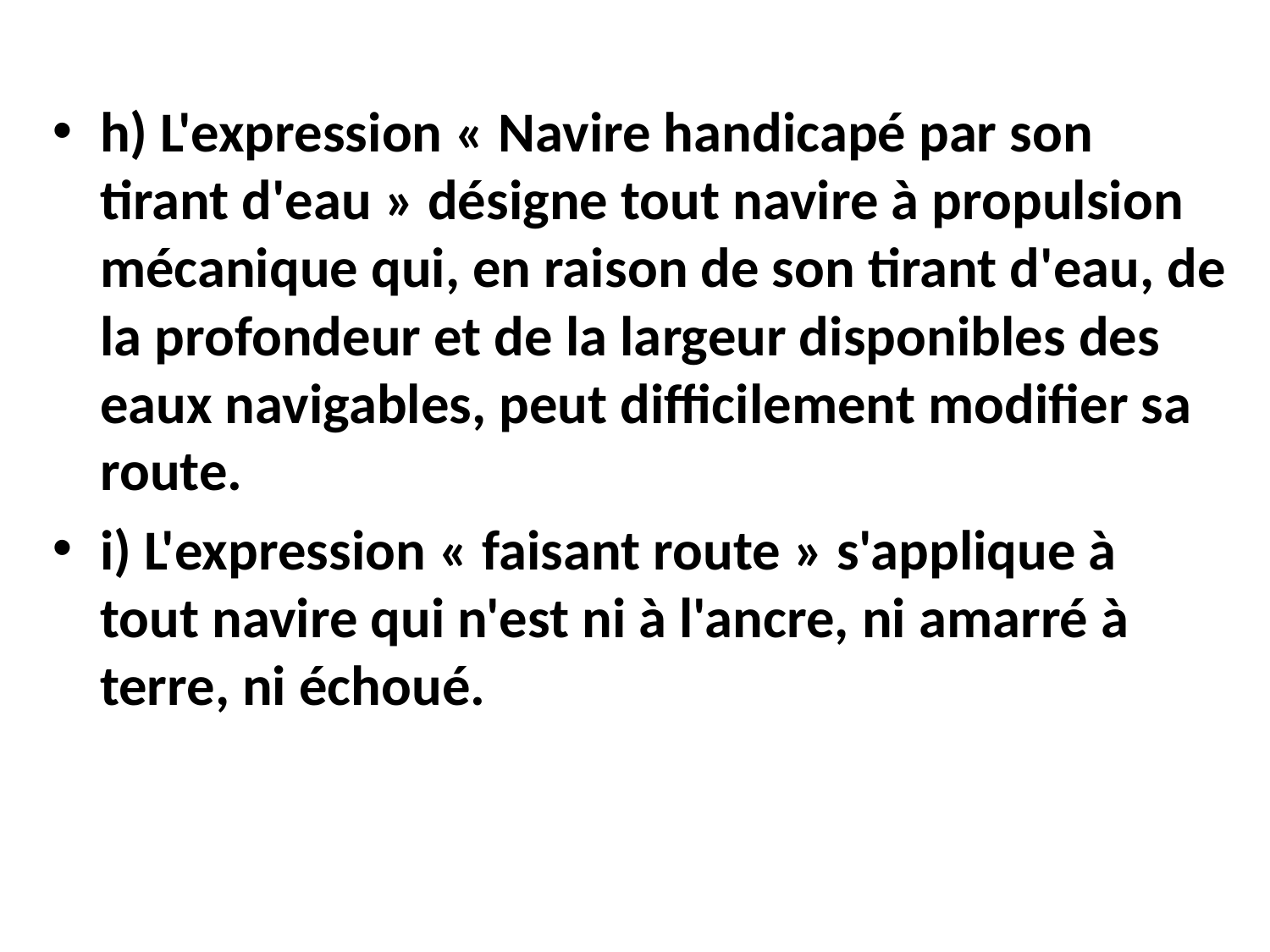

h) L'expression « Navire handicapé par son tirant d'eau » désigne tout navire à propulsion mécanique qui, en raison de son tirant d'eau, de la profondeur et de la largeur disponibles des eaux navigables, peut difficilement modifier sa route.
i) L'expression « faisant route » s'applique à tout navire qui n'est ni à l'ancre, ni amarré à terre, ni échoué.